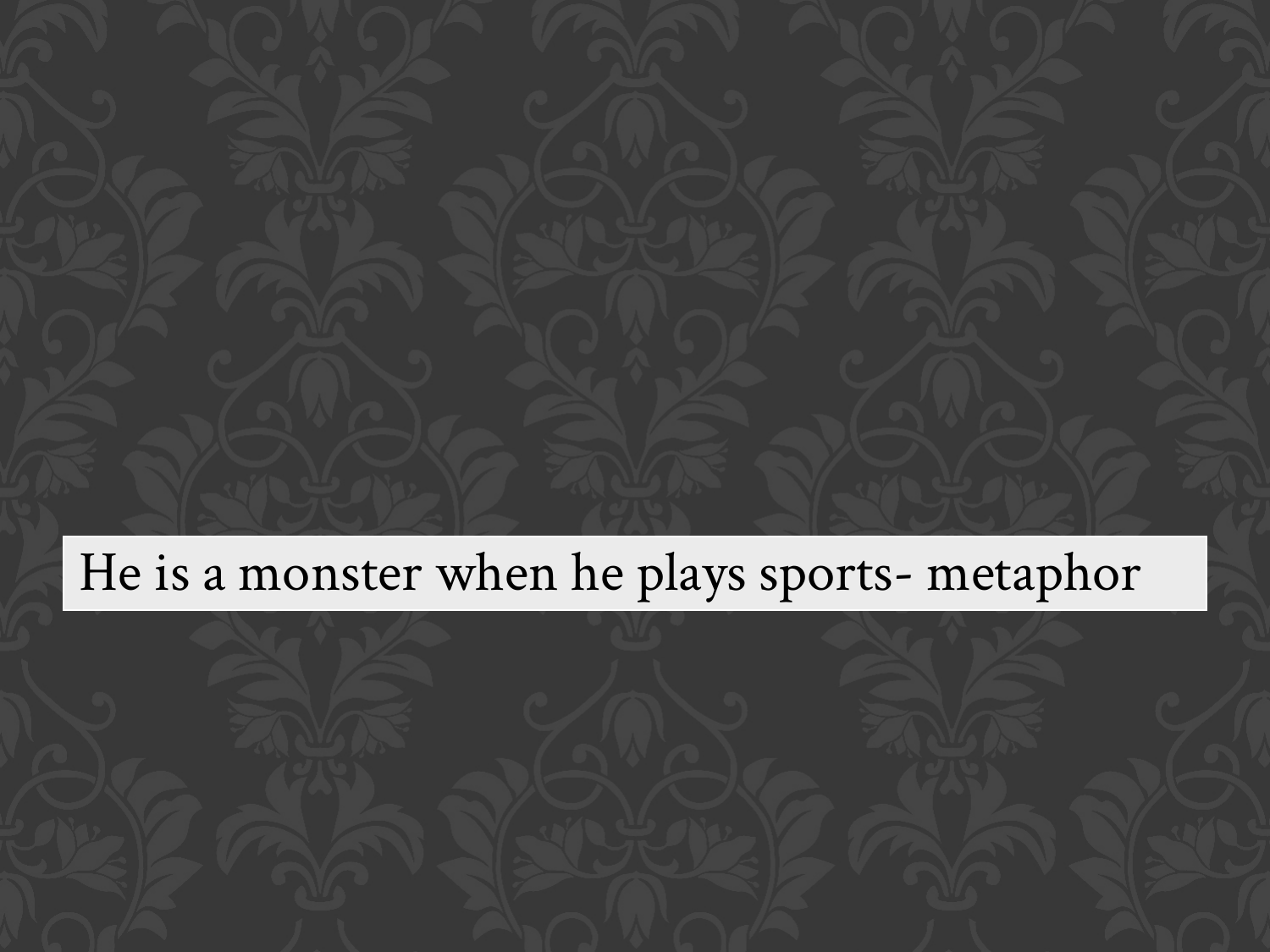

| He is a monster when he plays sports- metaphor |
| --- |